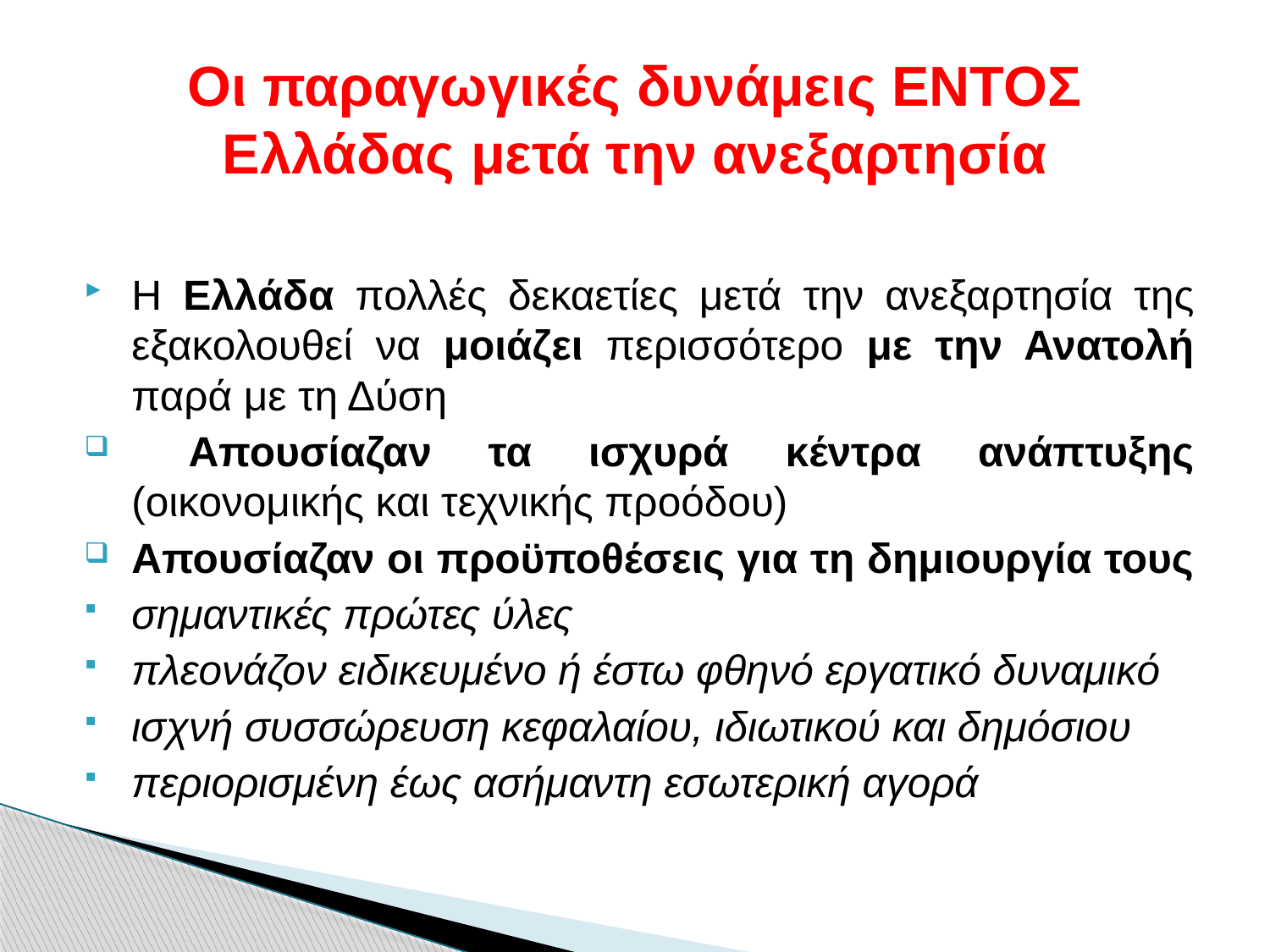

# Οι παραγωγικές δυνάμεις ΕΝΤΟΣ Ελλάδας μετά την ανεξαρτησία

Η Ελλάδα πολλές δεκαετίες μετά την ανεξαρτησία της εξακολουθεί να μοιάζει περισσότερο με την Ανατολή παρά με τη Δύση
 Απουσίαζαν τα ισχυρά κέντρα ανάπτυξης (οικονομικής και τεχνικής προόδου)
Απουσίαζαν οι προϋποθέσεις για τη δημιουργία τους
σημαντικές πρώτες ύλες
πλεονάζον ειδικευμένο ή έστω φθηνό εργατικό δυναμικό
ισχνή συσσώρευση κεφαλαίου, ιδιωτικού και δημόσιου
περιορισμένη έως ασήμαντη εσωτερική αγορά